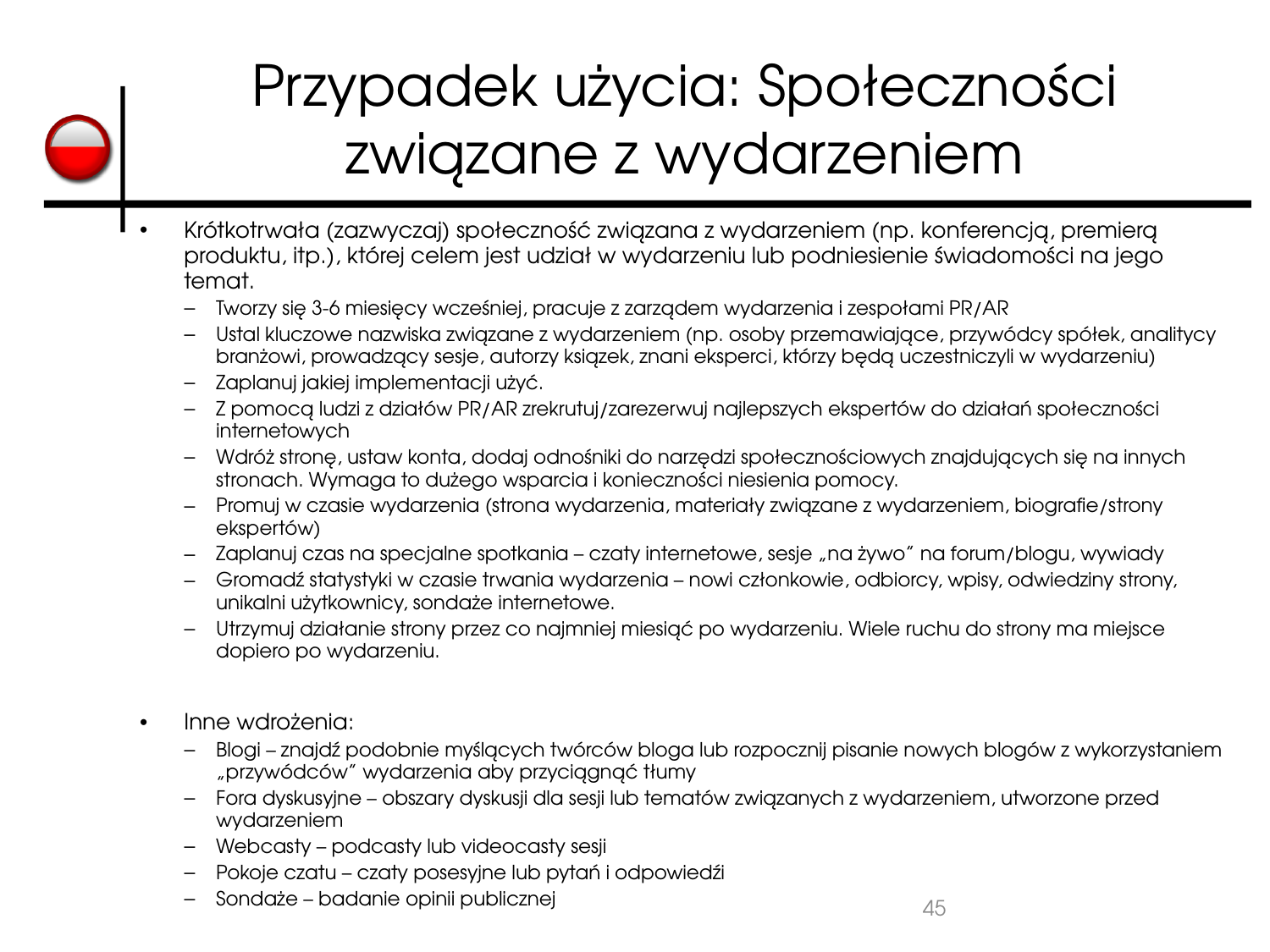

# Przypadek użycia: Społeczności związane z wydarzeniem
Krótkotrwała (zazwyczaj) społeczność związana z wydarzeniem (np. konferencją, premierą produktu, itp.), której celem jest udział w wydarzeniu lub podniesienie świadomości na jego temat.
Tworzy się 3-6 miesięcy wcześniej, pracuje z zarządem wydarzenia i zespołami PR/AR
Ustal kluczowe nazwiska związane z wydarzeniem (np. osoby przemawiające, przywódcy spółek, analitycy branżowi, prowadzący sesje, autorzy ksiązek, znani eksperci, którzy będą uczestniczyli w wydarzeniu)
Zaplanuj jakiej implementacji użyć.
Z pomocą ludzi z działów PR/AR zrekrutuj/zarezerwuj najlepszych ekspertów do działań społeczności internetowych
Wdróż stronę, ustaw konta, dodaj odnośniki do narzędzi społecznościowych znajdujących się na innych stronach. Wymaga to dużego wsparcia i konieczności niesienia pomocy.
Promuj w czasie wydarzenia (strona wydarzenia, materiały związane z wydarzeniem, biografie/strony ekspertów)
Zaplanuj czas na specjalne spotkania – czaty internetowe, sesje „na żywo” na forum/blogu, wywiady
Gromadź statystyki w czasie trwania wydarzenia – nowi członkowie, odbiorcy, wpisy, odwiedziny strony, unikalni użytkownicy, sondaże internetowe.
Utrzymuj działanie strony przez co najmniej miesiąć po wydarzeniu. Wiele ruchu do strony ma miejsce dopiero po wydarzeniu.

Inne wdrożenia:
Blogi – znajdź podobnie myślących twórców bloga lub rozpocznij pisanie nowych blogów z wykorzystaniem „przywódców” wydarzenia aby przyciągnąć tłumy
Fora dyskusyjne – obszary dyskusji dla sesji lub tematów związanych z wydarzeniem, utworzone przed wydarzeniem
Webcasty – podcasty lub videocasty sesji
Pokoje czatu – czaty posesyjne lub pytań i odpowiedźi
Sondaże – badanie opinii publicznej

45